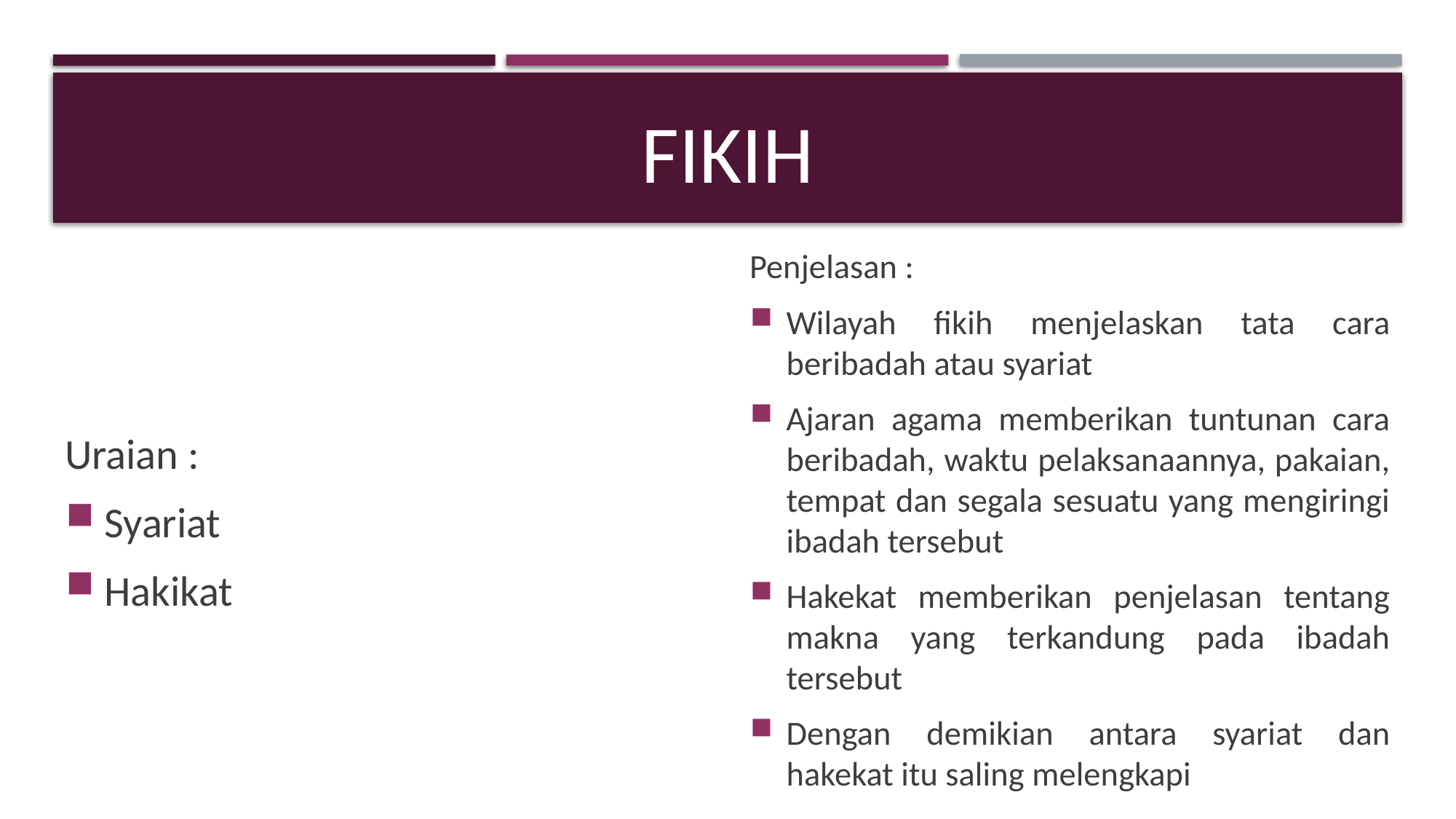

# Fikih
Uraian :
Syariat
Hakikat
Penjelasan :
Wilayah fikih menjelaskan tata cara beribadah atau syariat
Ajaran agama memberikan tuntunan cara beribadah, waktu pelaksanaannya, pakaian, tempat dan segala sesuatu yang mengiringi ibadah tersebut
Hakekat memberikan penjelasan tentang makna yang terkandung pada ibadah tersebut
Dengan demikian antara syariat dan hakekat itu saling melengkapi